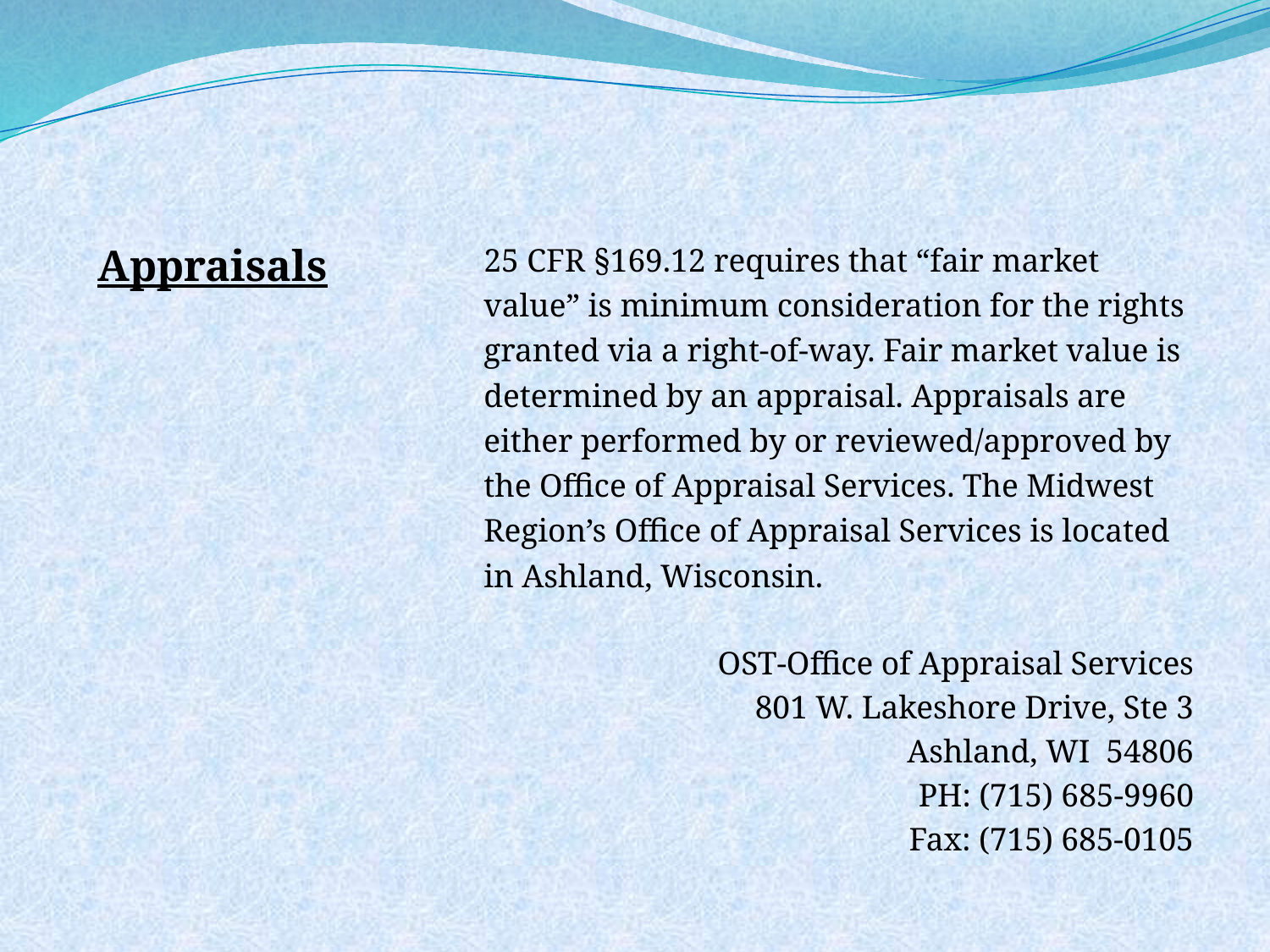

Appraisals
	25 CFR §169.12 requires that “fair market value” is minimum consideration for the rights granted via a right-of-way. Fair market value is determined by an appraisal. Appraisals are either performed by or reviewed/approved by the Office of Appraisal Services. The Midwest Region’s Office of Appraisal Services is located in Ashland, Wisconsin.

OST-Office of Appraisal Services
801 W. Lakeshore Drive, Ste 3
Ashland, WI  54806
PH: (715) 685-9960
Fax: (715) 685-0105